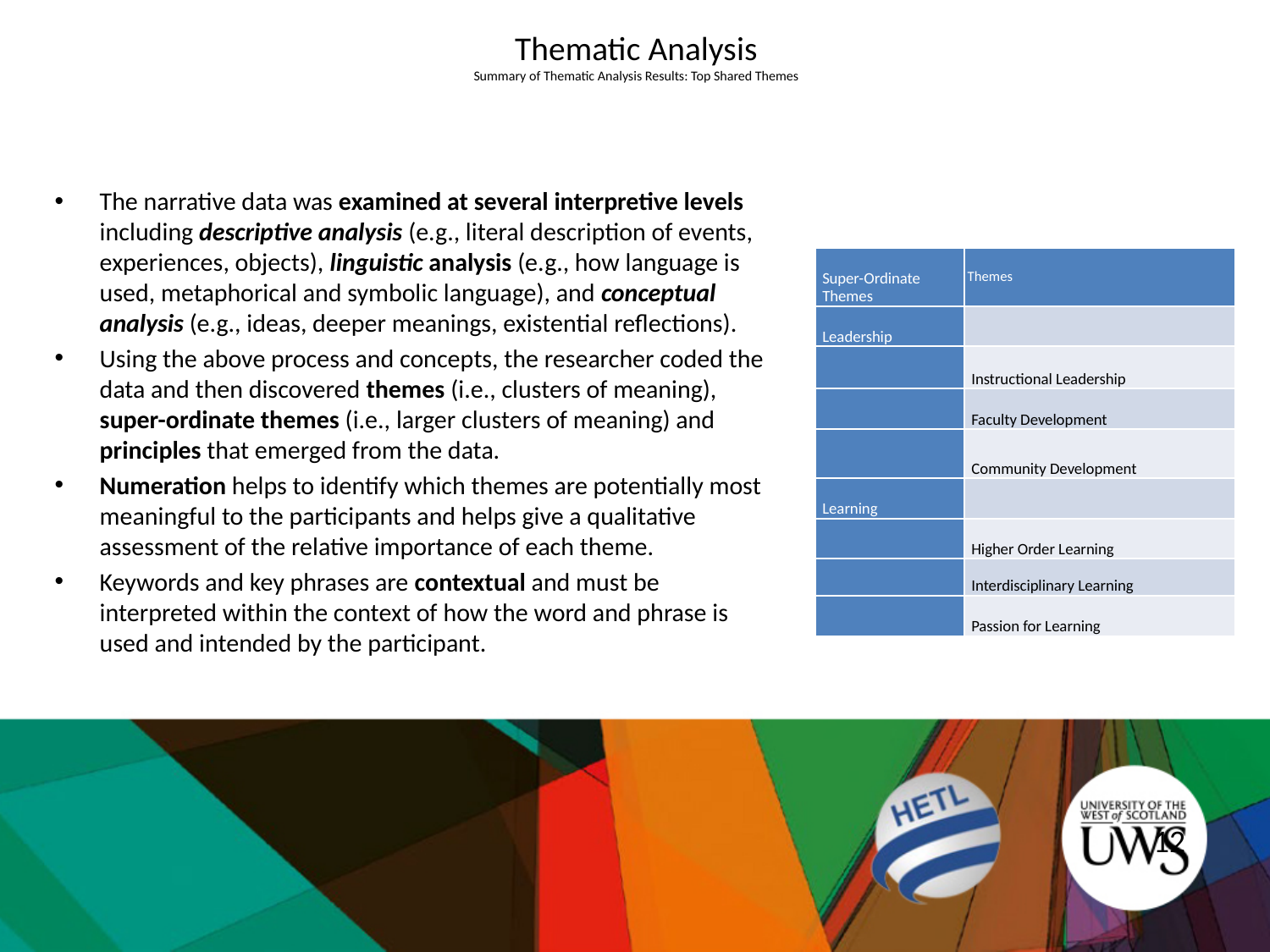

# Thematic Analysis Summary of Thematic Analysis Results: Top Shared Themes
The narrative data was examined at several interpretive levels including descriptive analysis (e.g., literal description of events, experiences, objects), linguistic analysis (e.g., how language is used, metaphorical and symbolic language), and conceptual analysis (e.g., ideas, deeper meanings, existential reflections).
Using the above process and concepts, the researcher coded the data and then discovered themes (i.e., clusters of meaning), super-ordinate themes (i.e., larger clusters of meaning) and principles that emerged from the data.
Numeration helps to identify which themes are potentially most meaningful to the participants and helps give a qualitative assessment of the relative importance of each theme.
Keywords and key phrases are contextual and must be interpreted within the context of how the word and phrase is used and intended by the participant.

| Super-Ordinate Themes | Themes |
| --- | --- |
| Leadership |  |
|  | Instructional Leadership |
|  | Faculty Development |
|  | Community Development |
| Learning |  |
|  | Higher Order Learning |
|  | Interdisciplinary Learning |
|  | Passion for Learning |
12